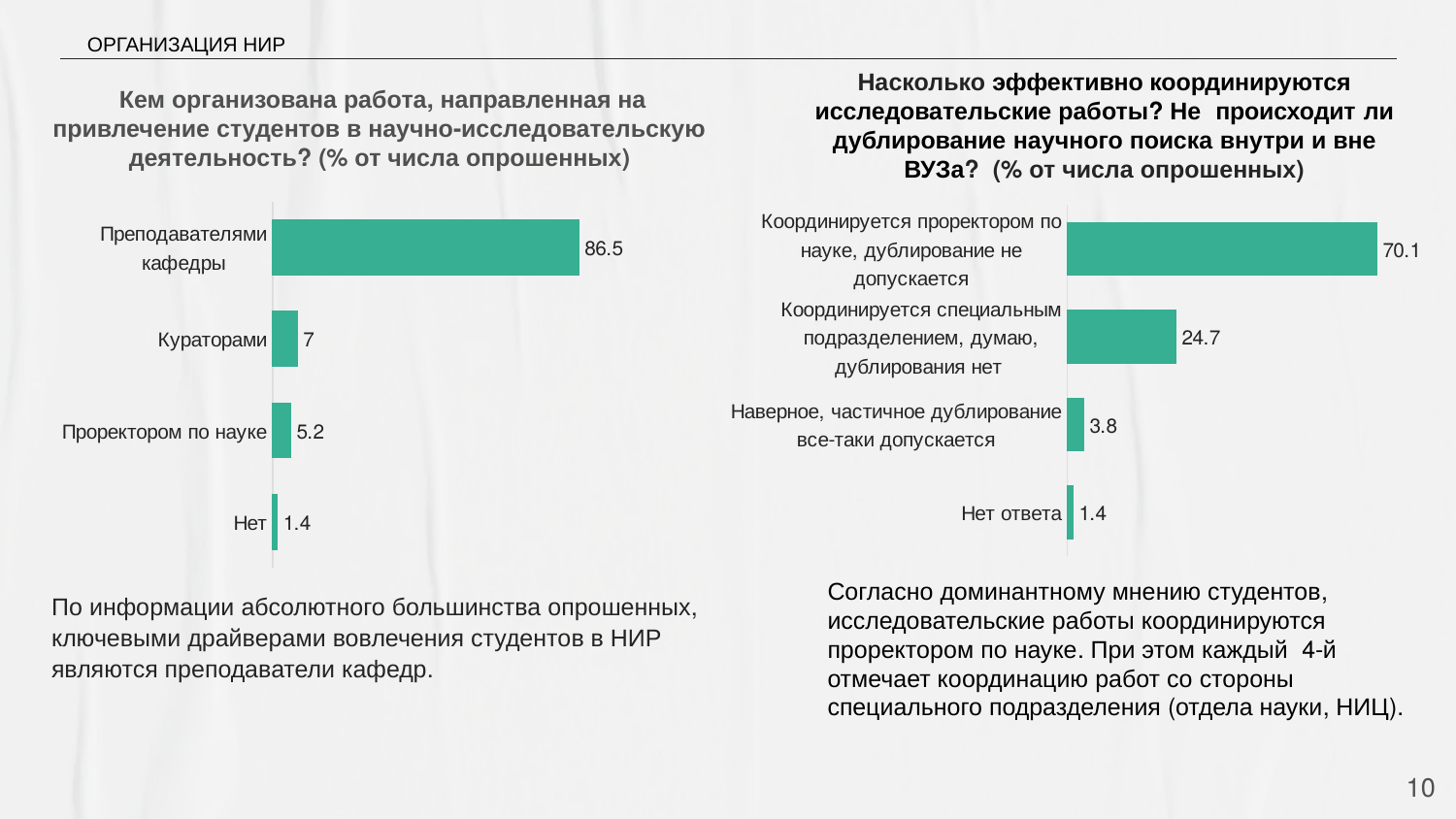

ОРГАНИЗАЦИЯ НИР
Насколько эффективно координируются исследовательские работы? Не происходит ли дублирование научного поиска внутри и вне ВУЗа?  (% от числа опрошенных)
 Кем организована работа, направленная на привлечение студентов в научно-исследовательскую деятельность? (% от числа опрошенных)

### Chart

| Category | Ряд 1 |
|---|---|
| Нет ответа | 1.4 |
| Наверное, частичное дублирование все-таки допускается | 3.8 |
| Координируется специальным подразделением, думаю, дублирования нет  | 24.7 |
| Координируется проректором по науке, дублирование не допускается | 70.1 |

### Chart

| Category | Ряд 1 |
|---|---|
| Нет | 1.4 |
| Проректором по науке | 5.2 |
| Кураторами | 7.0 |
| Преподавателями кафедры | 86.5 |
Согласно доминантному мнению студентов, исследовательские работы координируются проректором по науке. При этом каждый  4-й отмечает координацию работ со стороны специального подразделения (отдела науки, НИЦ).
По информации абсолютного большинства опрошенных, ключевыми драйверами вовлечения студентов в НИР являются преподаватели кафедр.
10